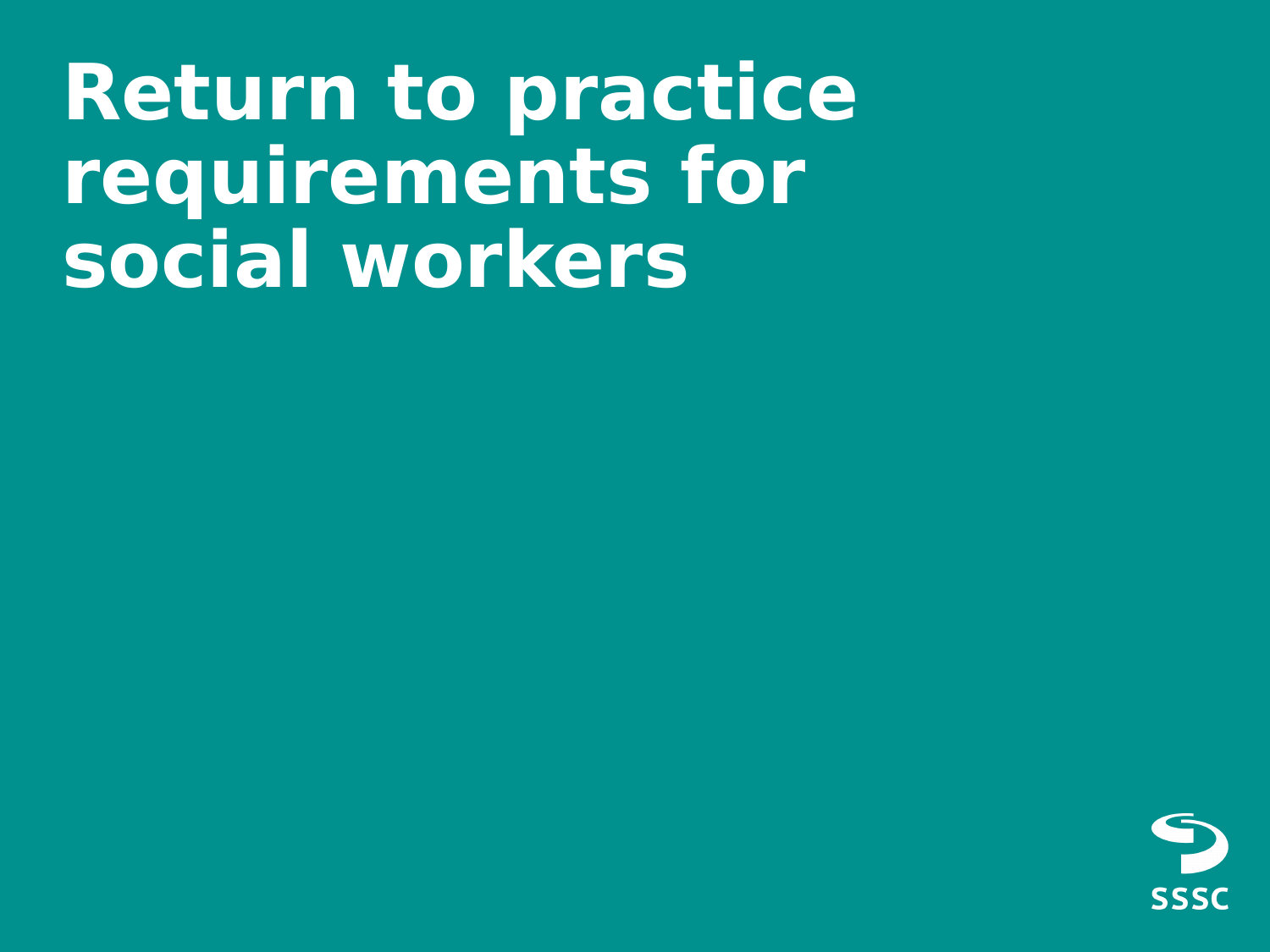

# Return to practice requirements for social workers